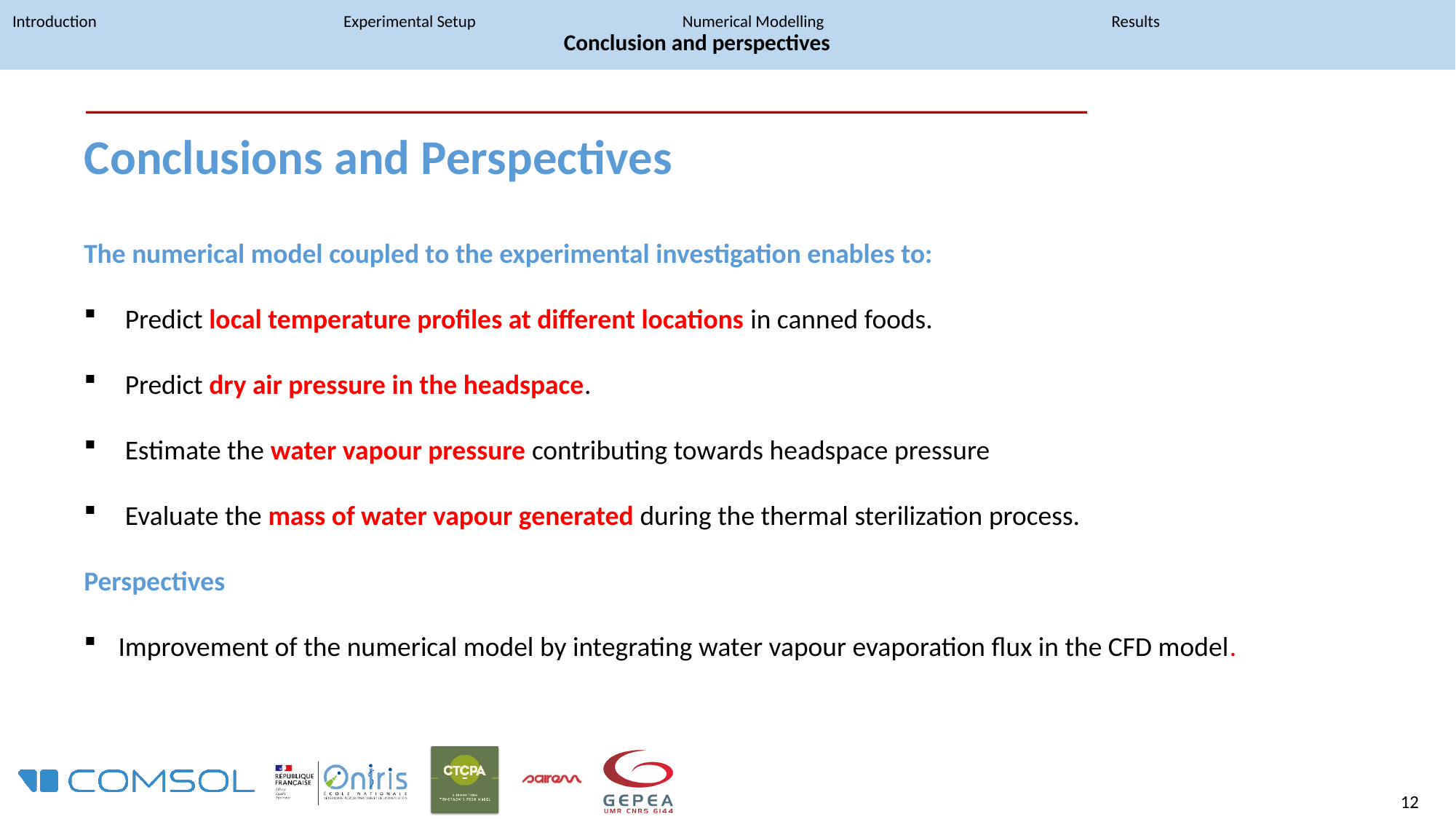

# Introduction 			 Experimental Setup		    Numerical Modelling    			  Results			    Conclusion and perspectives

Conclusions and Perspectives
The numerical model coupled to the experimental investigation enables to:
Predict local temperature profiles at different locations in canned foods.
Predict dry air pressure in the headspace.
Estimate the water vapour pressure contributing towards headspace pressure
Evaluate the mass of water vapour generated during the thermal sterilization process.
Perspectives
Improvement of the numerical model by integrating water vapour evaporation flux in the CFD model.
12